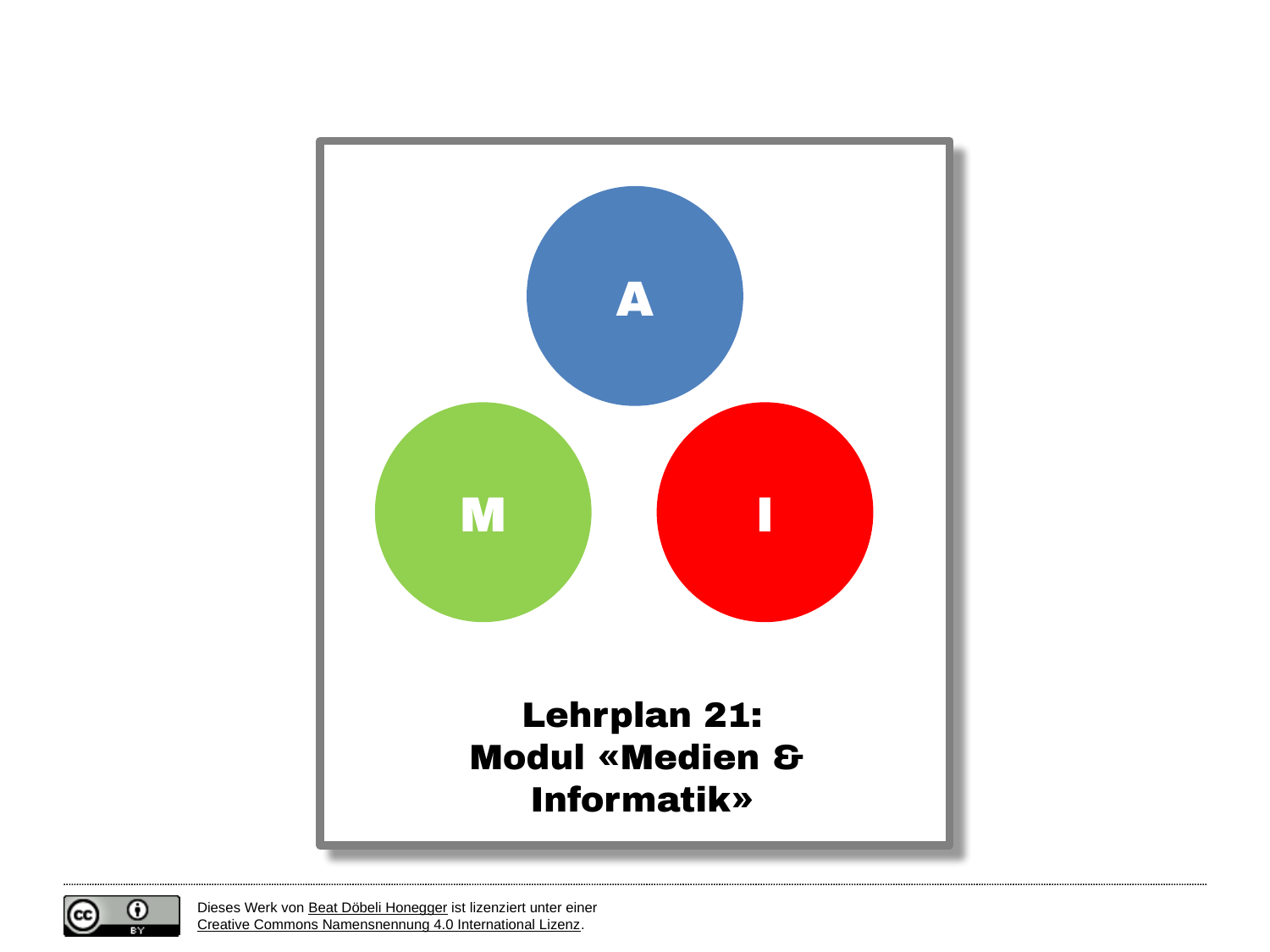

#

A
M
I
Lehrplan 21:
Modul «Medien &
Informatik»